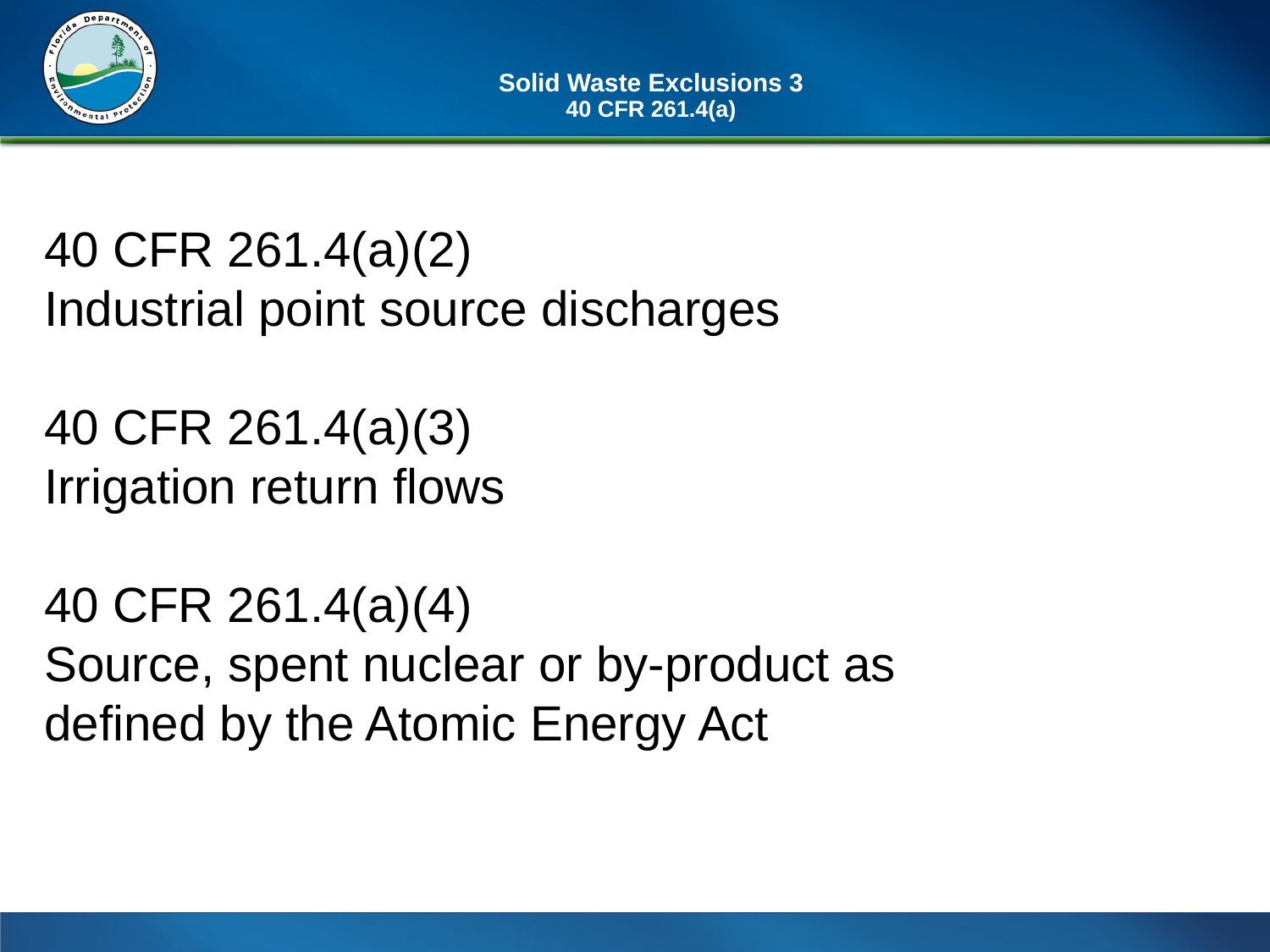

# Solid Waste Exclusions 3 40 CFR 261.4(a)
40 CFR 261.4(a)(2)
Industrial point source discharges

40 CFR 261.4(a)(3)
Irrigation return flows

40 CFR 261.4(a)(4)
Source, spent nuclear or by-product as defined by the Atomic Energy Act